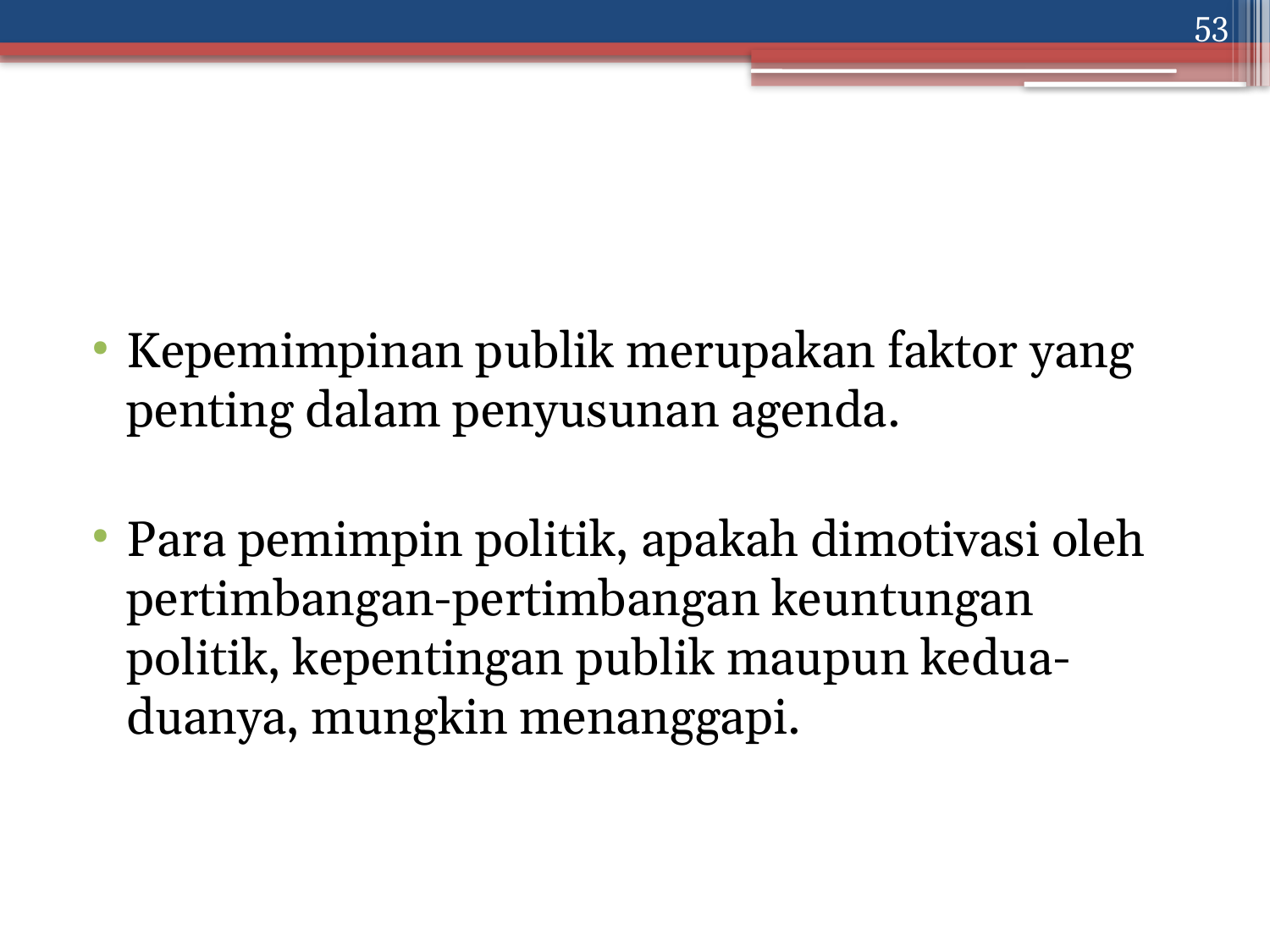

53

#
Kepemimpinan publik merupakan faktor yang penting dalam penyusunan agenda.

Para pemimpin politik, apakah dimotivasi oleh pertimbangan-pertimbangan keuntungan politik, kepentingan publik maupun kedua-duanya, mungkin menanggapi.